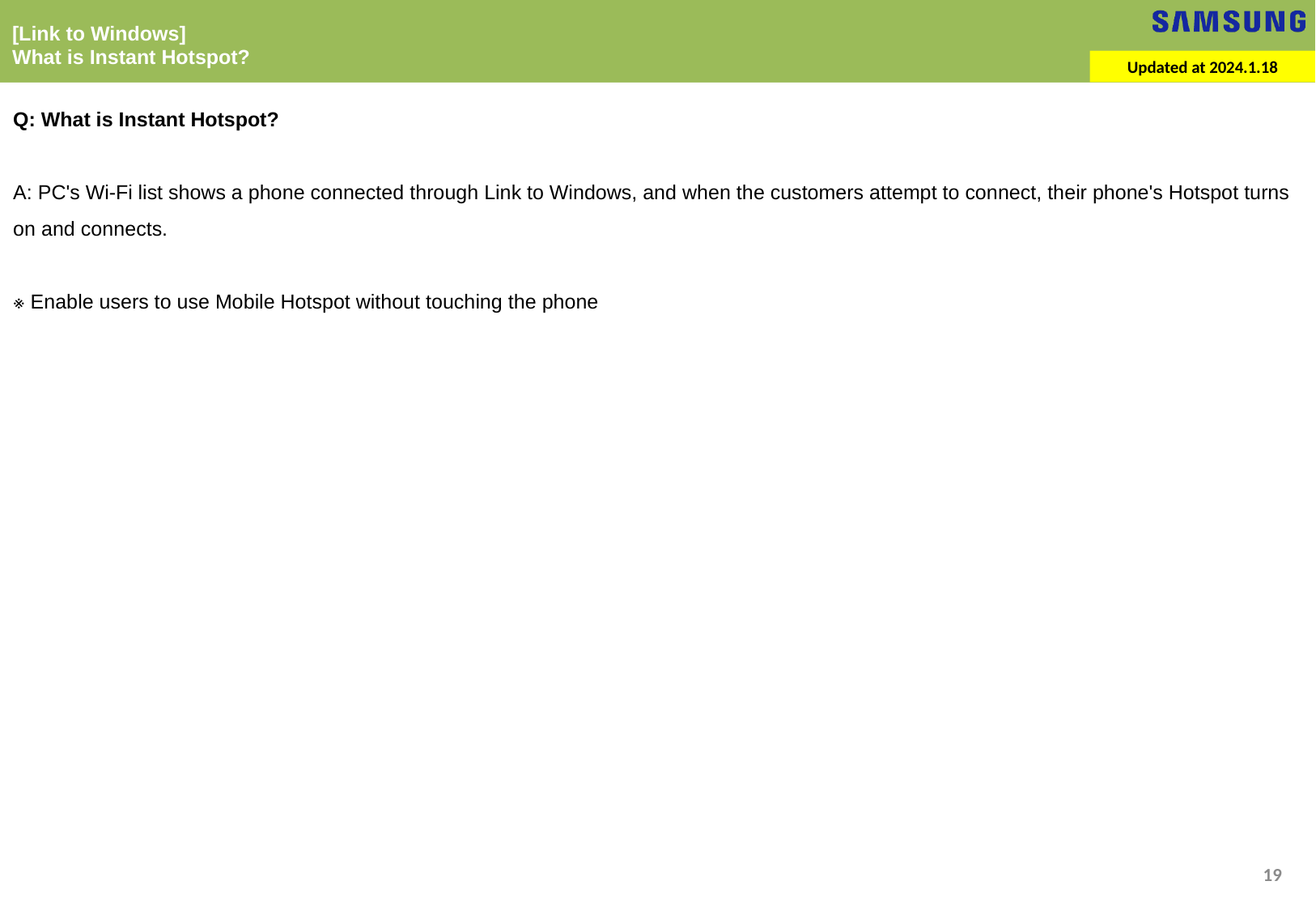

[Link to Windows]
What is Instant Hotspot?
Updated at 2024.1.18
Q: What is Instant Hotspot?

A: PC's Wi-Fi list shows a phone connected through Link to Windows, and when the customers attempt to connect, their phone's Hotspot turns on and connects.

※ Enable users to use Mobile Hotspot without touching the phone

19